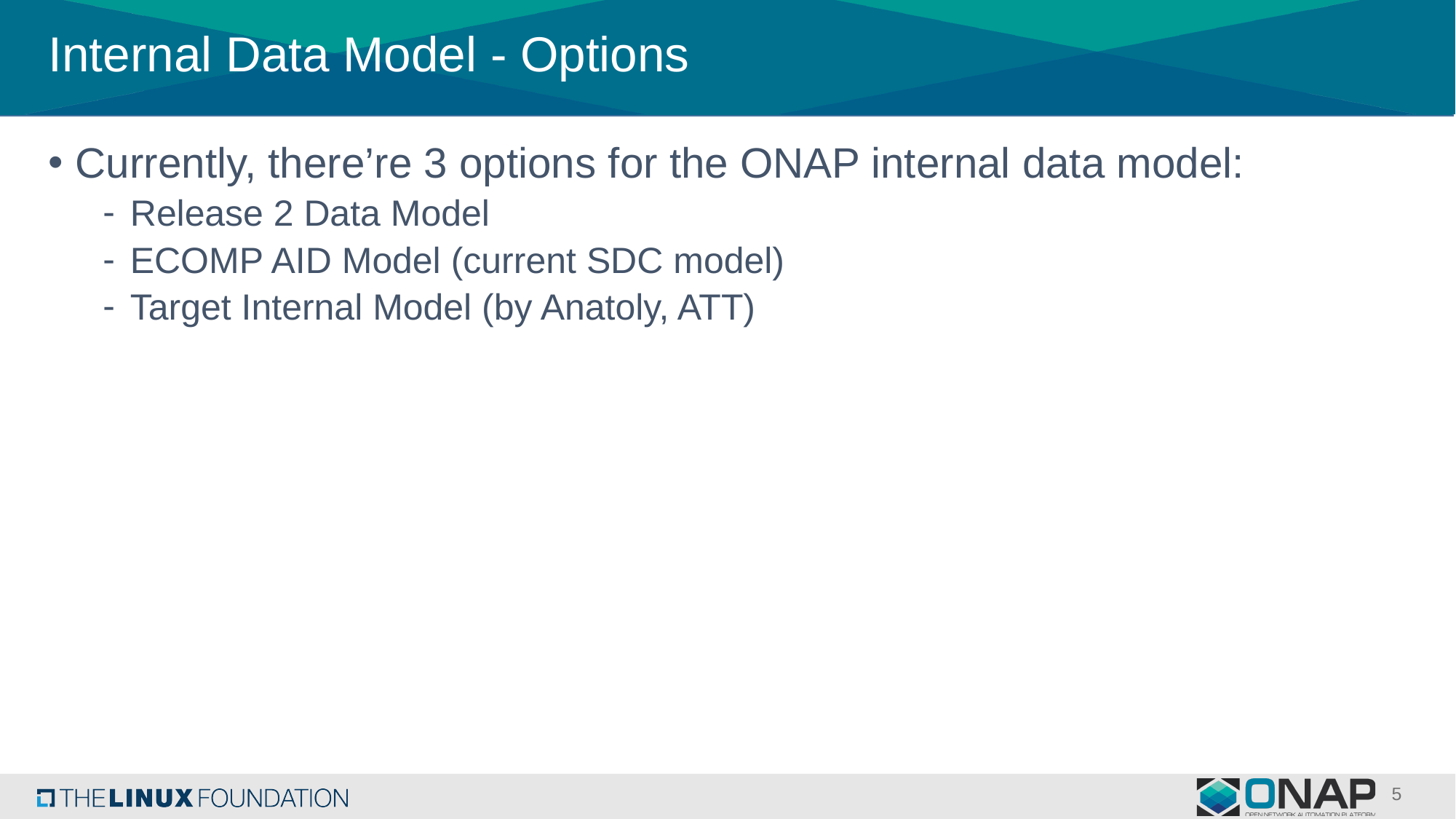

# Internal Data Model - Options
Currently, there’re 3 options for the ONAP internal data model:
Release 2 Data Model
ECOMP AID Model (current SDC model)
Target Internal Model (by Anatoly, ATT)
5